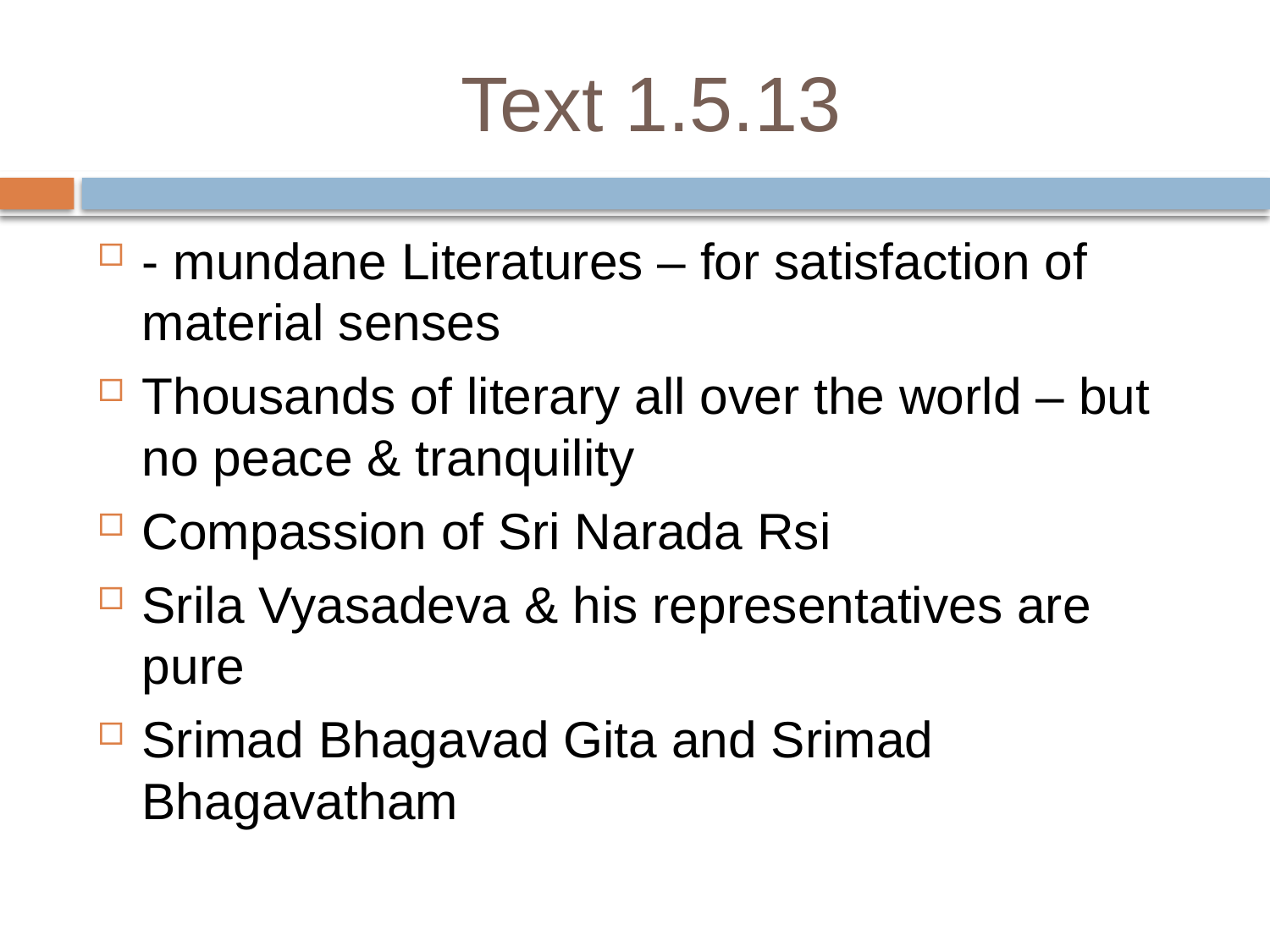

# Text 1.5.13
- mundane Literatures – for satisfaction of material senses
Thousands of literary all over the world – but no peace & tranquility
Compassion of Sri Narada Rsi
Srila Vyasadeva & his representatives are pure
Srimad Bhagavad Gita and Srimad Bhagavatham